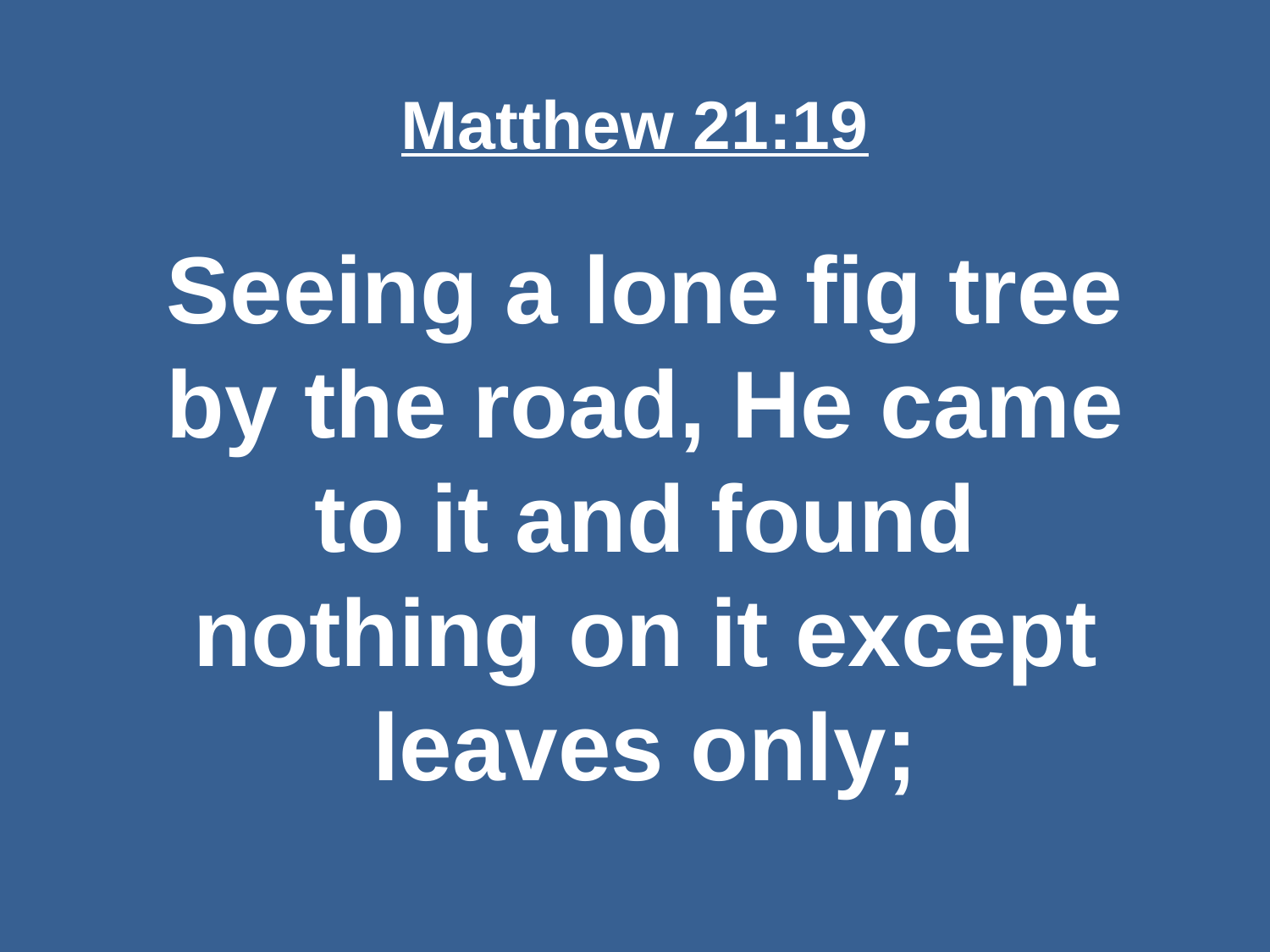

# Matthew 21:19
Seeing a lone fig tree by the road, He came to it and found nothing on it except leaves only;